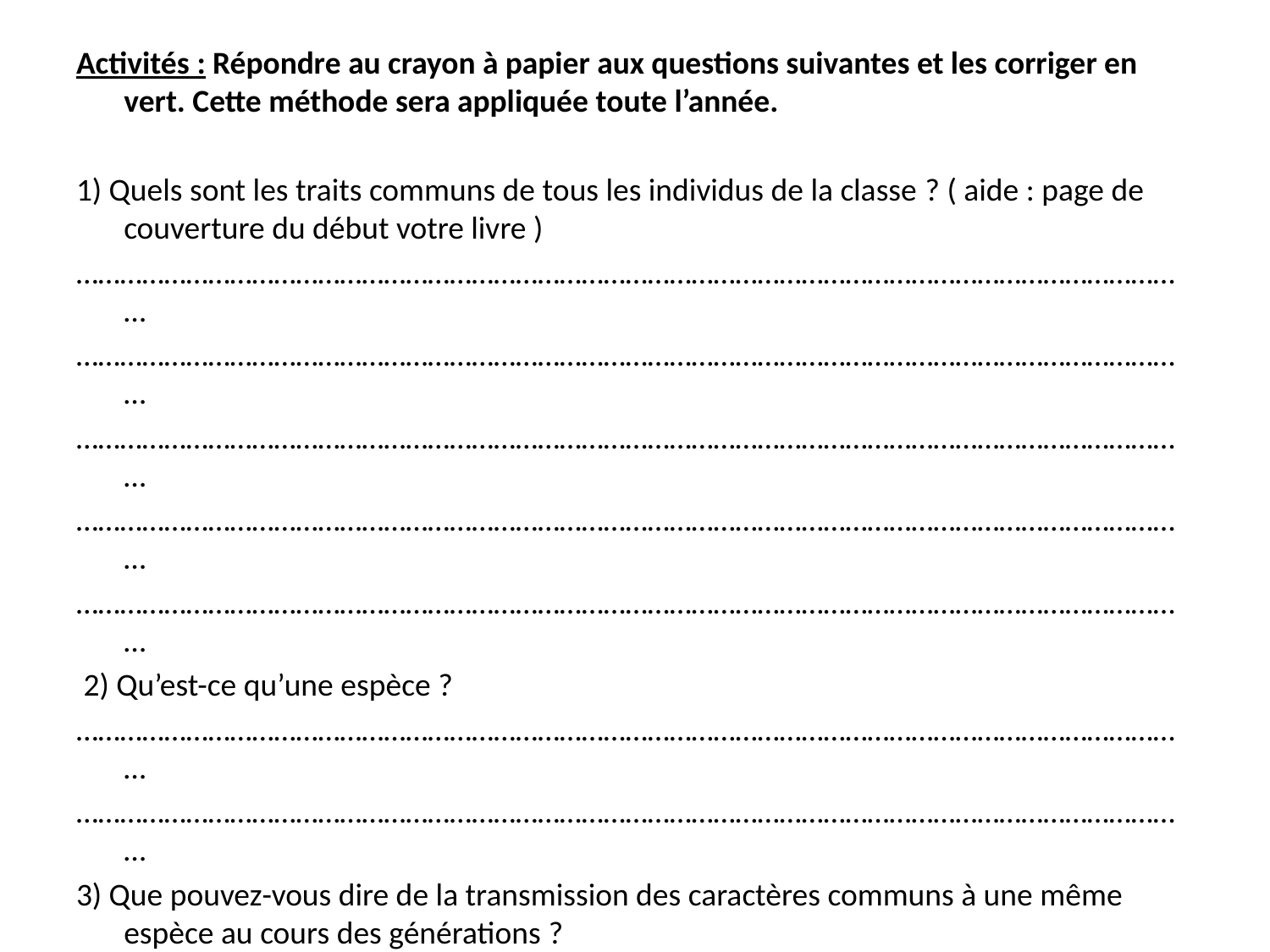

Activités : Répondre au crayon à papier aux questions suivantes et les corriger en vert. Cette méthode sera appliquée toute l’année.

1) Quels sont les traits communs de tous les individus de la classe ? ( aide : page de couverture du début votre livre )
………………………………………………………………………………………………………………………………………
………………………………………………………………………………………………………………………………………
………………………………………………………………………………………………………………………………………
………………………………………………………………………………………………………………………………………
………………………………………………………………………………………………………………………………………
 2) Qu’est-ce qu’une espèce ?
………………………………………………………………………………………………………………………………………
………………………………………………………………………………………………………………………………………
3) Que pouvez-vous dire de la transmission des caractères communs à une même espèce au cours des générations ?
………………………………………………………………………………………………………………………………………
………………………………………………………………………………………………………………………………………